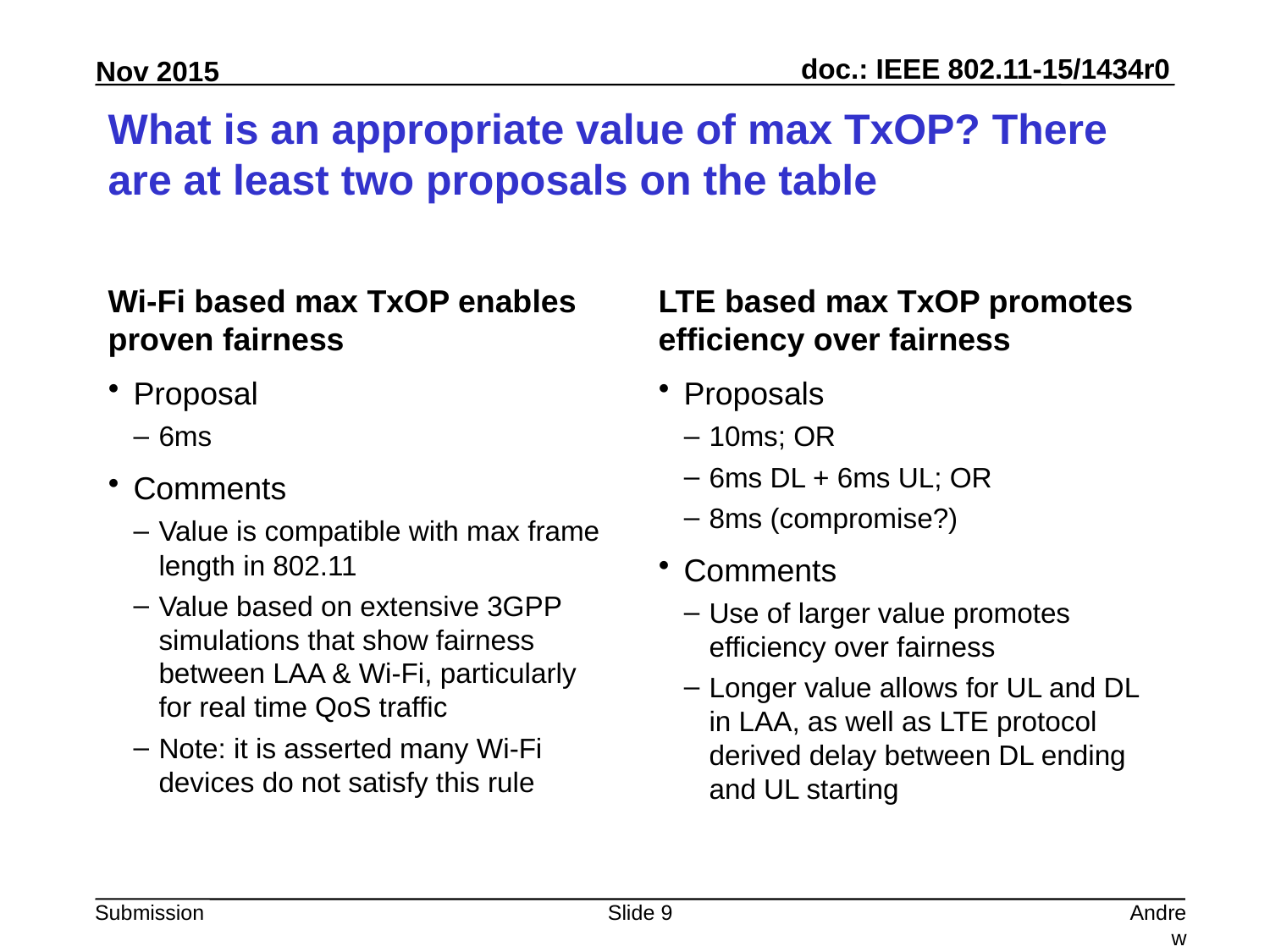

# What is an appropriate value of max TxOP? There are at least two proposals on the table
Wi-Fi based max TxOP enables proven fairness
Proposal
6ms
Comments
Value is compatible with max frame length in 802.11
Value based on extensive 3GPP simulations that show fairness between LAA & Wi-Fi, particularly for real time QoS traffic
Note: it is asserted many Wi-Fi devices do not satisfy this rule
LTE based max TxOP promotes efficiency over fairness
Proposals
10ms; OR
6ms DL + 6ms UL; OR
8ms (compromise?)
Comments
Use of larger value promotes efficiency over fairness
Longer value allows for UL and DL in LAA, as well as LTE protocol derived delay between DL ending and UL starting
Slide 9
Andrew Myles, Cisco